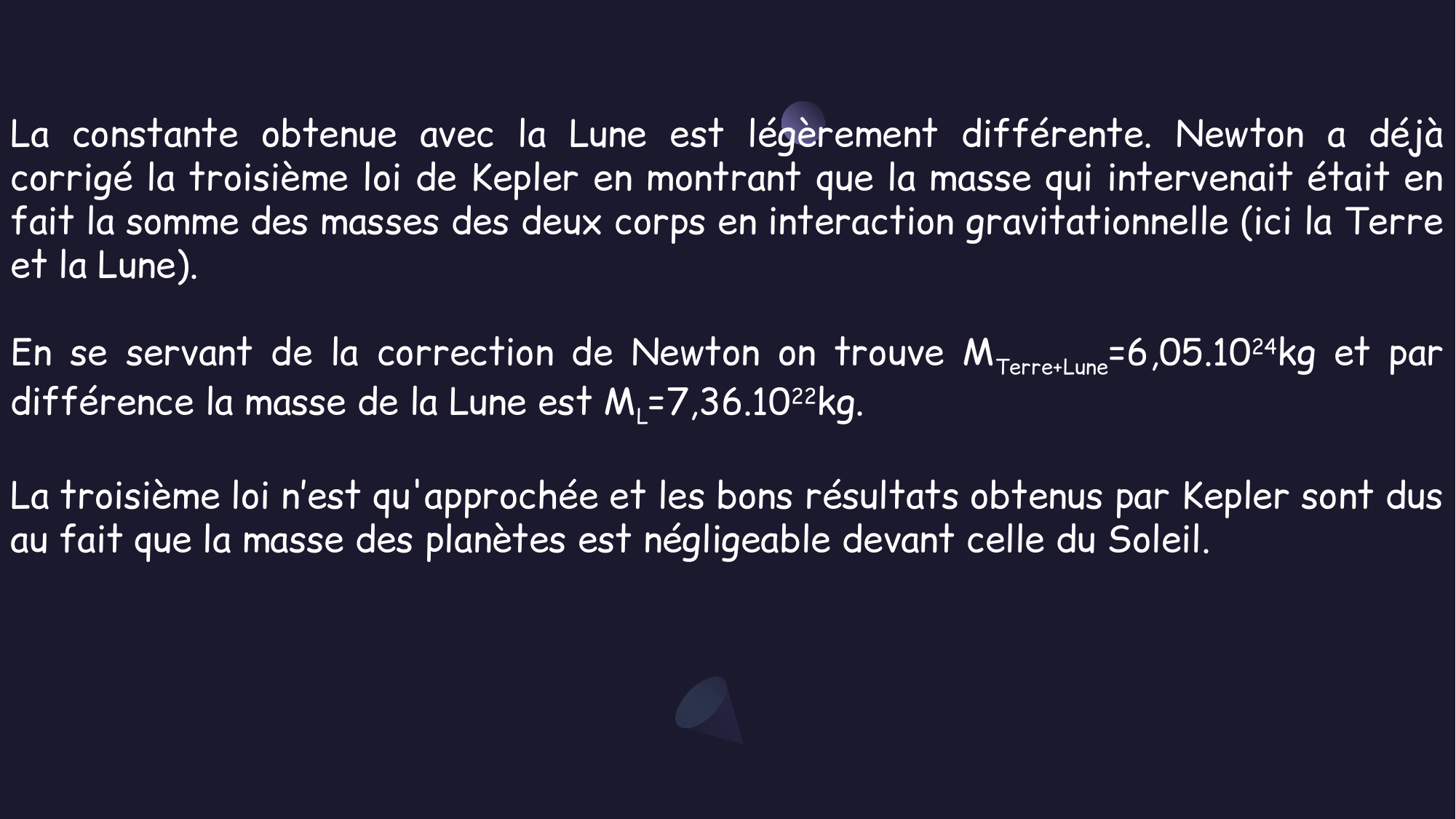

La constante obtenue avec la Lune est légèrement différente. Newton a déjà corrigé la troisième loi de Kepler en montrant que la masse qui intervenait était en fait la somme des masses des deux corps en interaction gravitationnelle (ici la Terre et la Lune).

En se servant de la correction de Newton on trouve MTerre+Lune=6,05.1024kg et par différence la masse de la Lune est ML=7,36.1022kg.

La troisième loi n’est qu'approchée et les bons résultats obtenus par Kepler sont dus au fait que la masse des planètes est négligeable devant celle du Soleil.